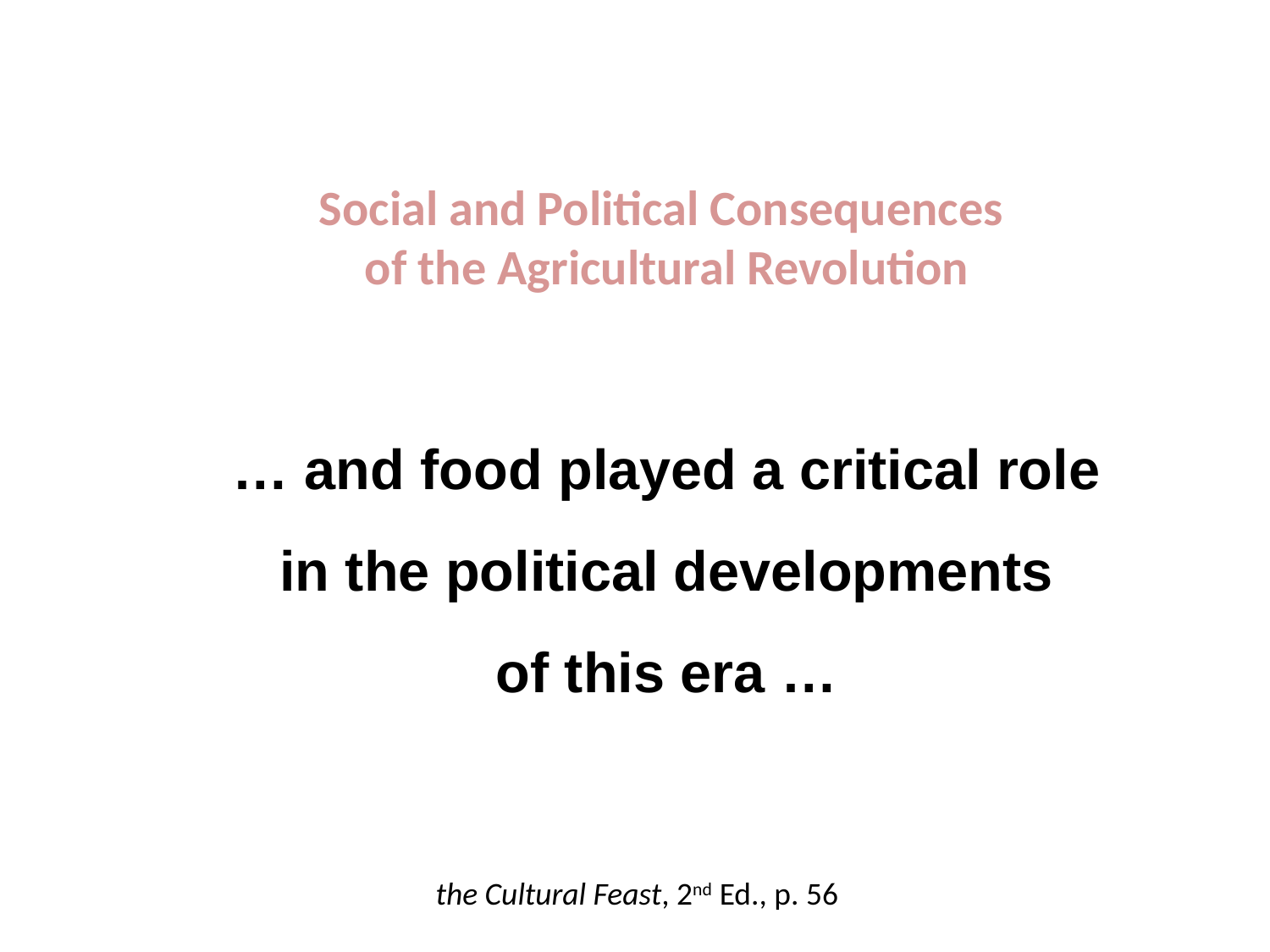

Social and Political Consequences
of the Agricultural Revolution
… and food played a critical role
in the political developments
of this era …

the Cultural Feast, 2nd Ed., p. 56